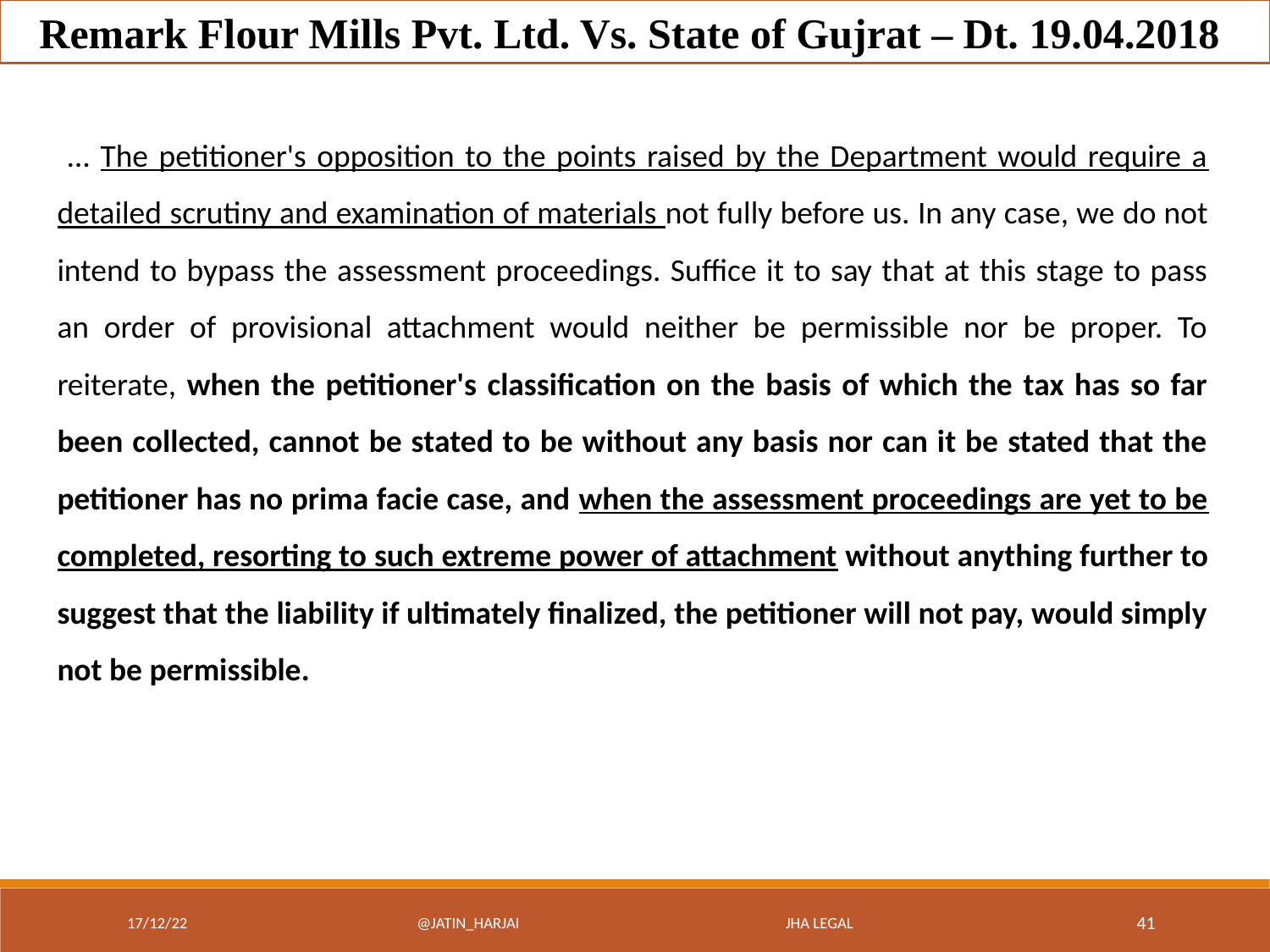

Remark Flour Mills Pvt. Ltd. Vs. State of Gujrat – Dt. 19.04.2018
 … The petitioner's opposition to the points raised by the Department would require a detailed scrutiny and examination of materials not fully before us. In any case, we do not intend to bypass the assessment proceedings. Suffice it to say that at this stage to pass an order of provisional attachment would neither be permissible nor be proper. To reiterate, when the petitioner's classification on the basis of which the tax has so far been collected, cannot be stated to be without any basis nor can it be stated that the petitioner has no prima facie case, and when the assessment proceedings are yet to be completed, resorting to such extreme power of attachment without anything further to suggest that the liability if ultimately finalized, the petitioner will not pay, would simply not be permissible.
17/12/22
@Jatin_Harjai                                                                          JHA Legal
41